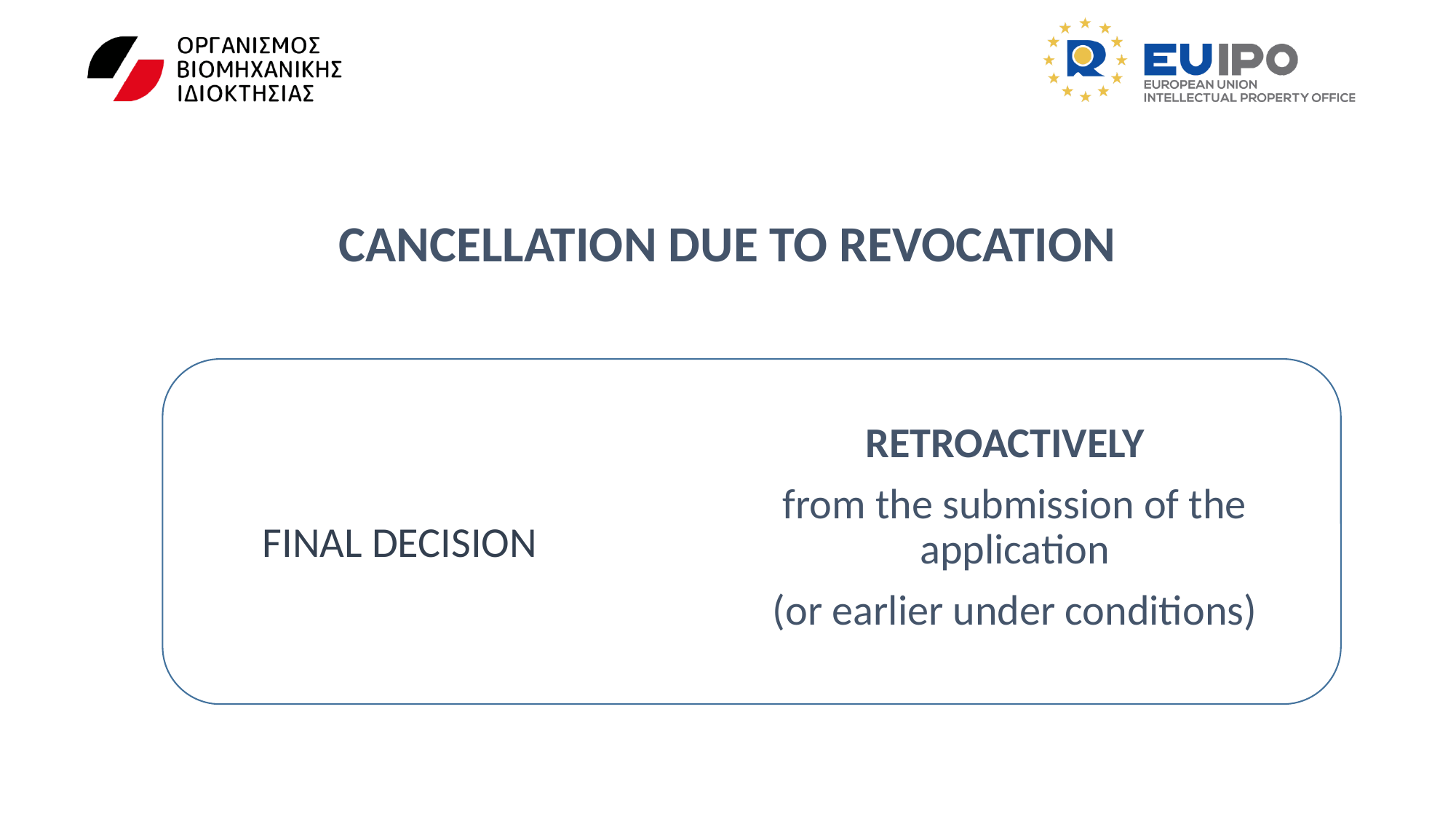

# CANCELLATION DUE TO REVOCATION

FINAL DECISION

RETROACTIVELY
from the submission of the application
(or earlier under conditions)